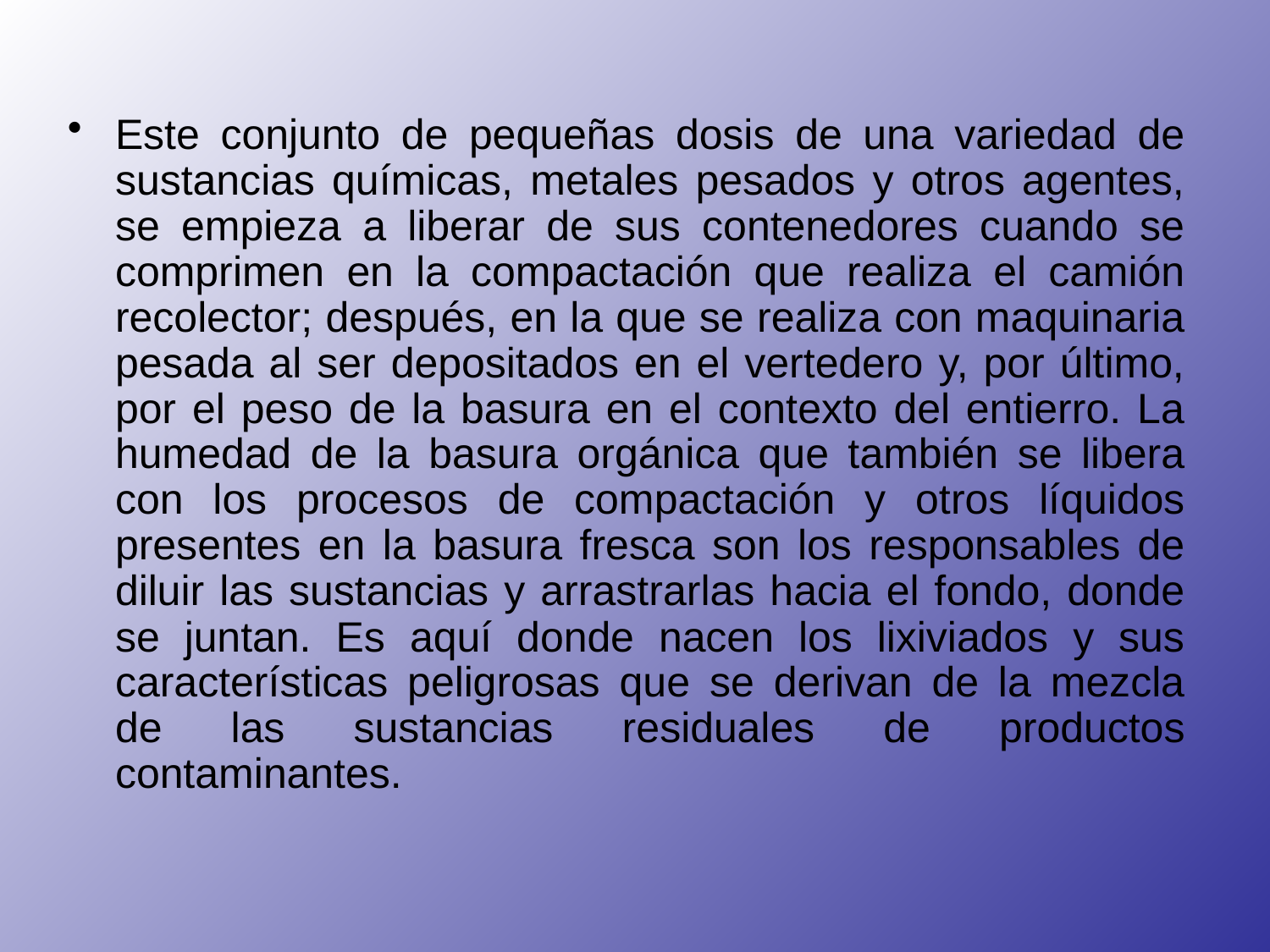

Este conjunto de pequeñas dosis de una variedad de sustancias químicas, metales pesados y otros agentes, se empieza a liberar de sus contenedores cuando se comprimen en la compactación que realiza el camión recolector; después, en la que se realiza con maquinaria pesada al ser depositados en el vertedero y, por último, por el peso de la basura en el contexto del entierro. La humedad de la basura orgánica que también se libera con los procesos de compactación y otros líquidos presentes en la basura fresca son los responsables de diluir las sustancias y arrastrarlas hacia el fondo, donde se juntan. Es aquí donde nacen los lixiviados y sus características peligrosas que se derivan de la mezcla de las sustancias residuales de productos contaminantes.